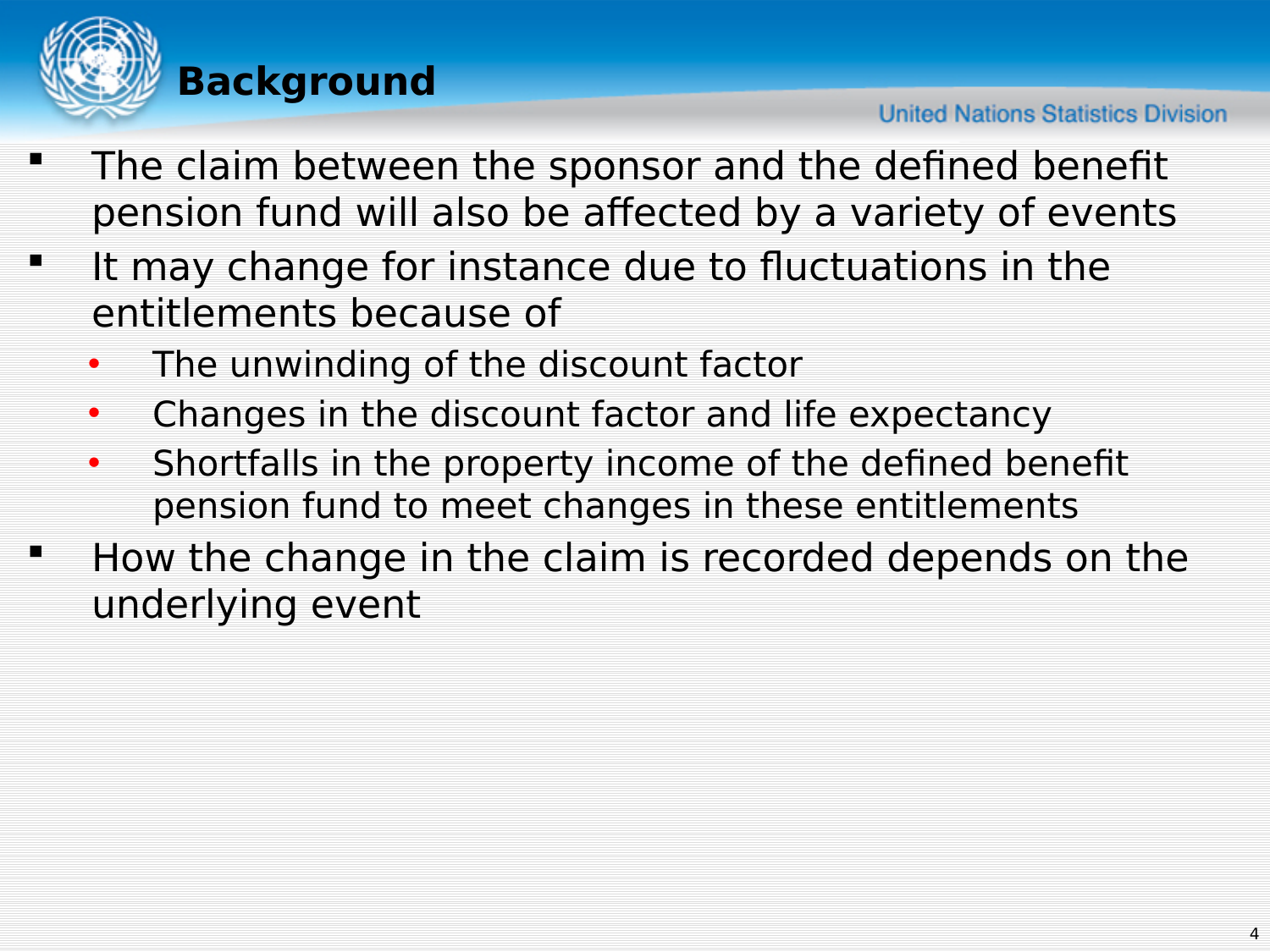

Background
The claim between the sponsor and the defined benefit pension fund will also be affected by a variety of events
It may change for instance due to fluctuations in the entitlements because of
The unwinding of the discount factor
Changes in the discount factor and life expectancy
Shortfalls in the property income of the defined benefit pension fund to meet changes in these entitlements
How the change in the claim is recorded depends on the underlying event

4